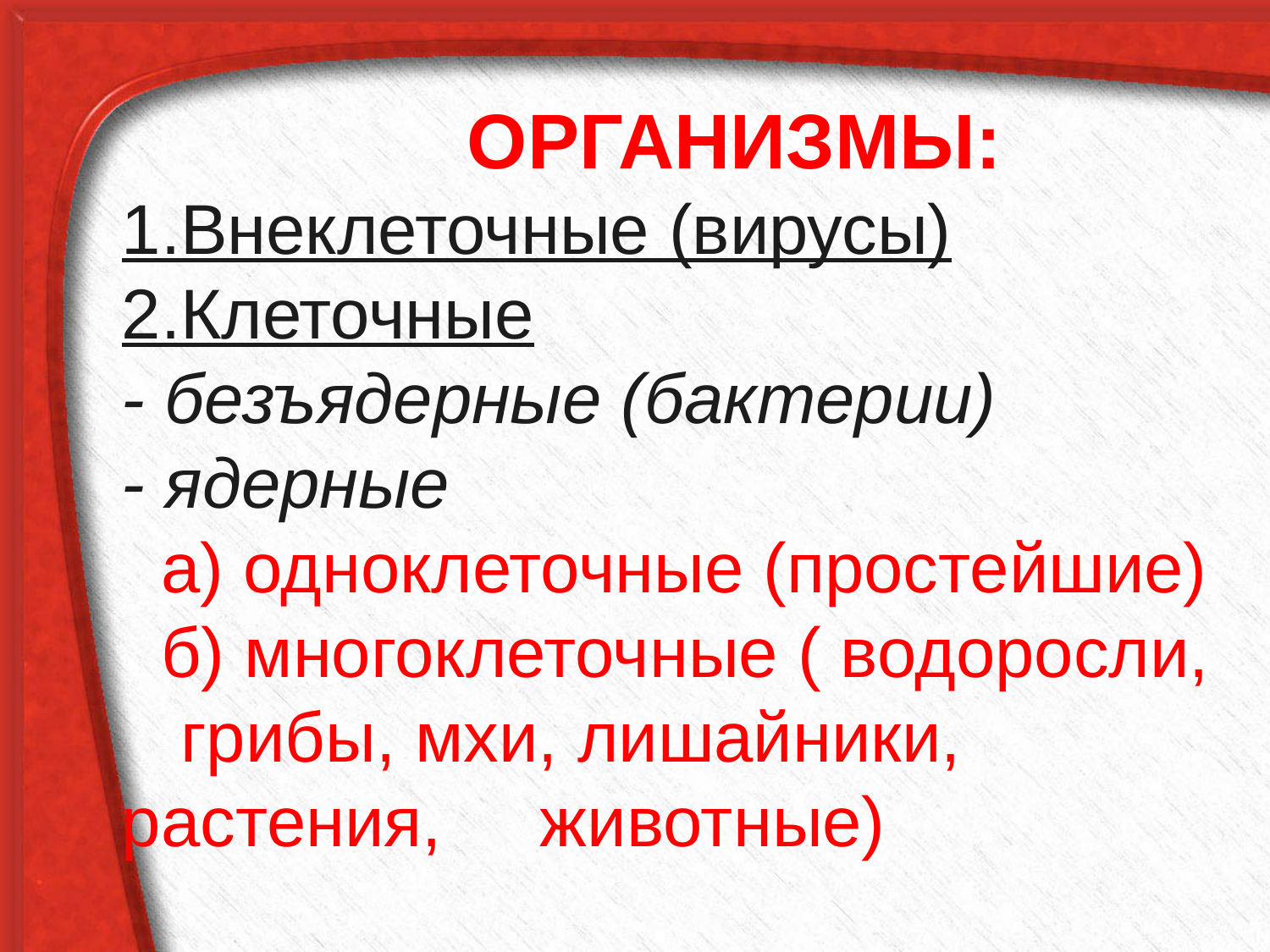

# ОРГАНИЗМЫ: 1.Внеклеточные (вирусы) 2.Клеточные - безъядерные (бактерии) - ядерные а) одноклеточные (простейшие) б) многоклеточные ( водоросли,      грибы, мхи, лишайники, растения,     животные)